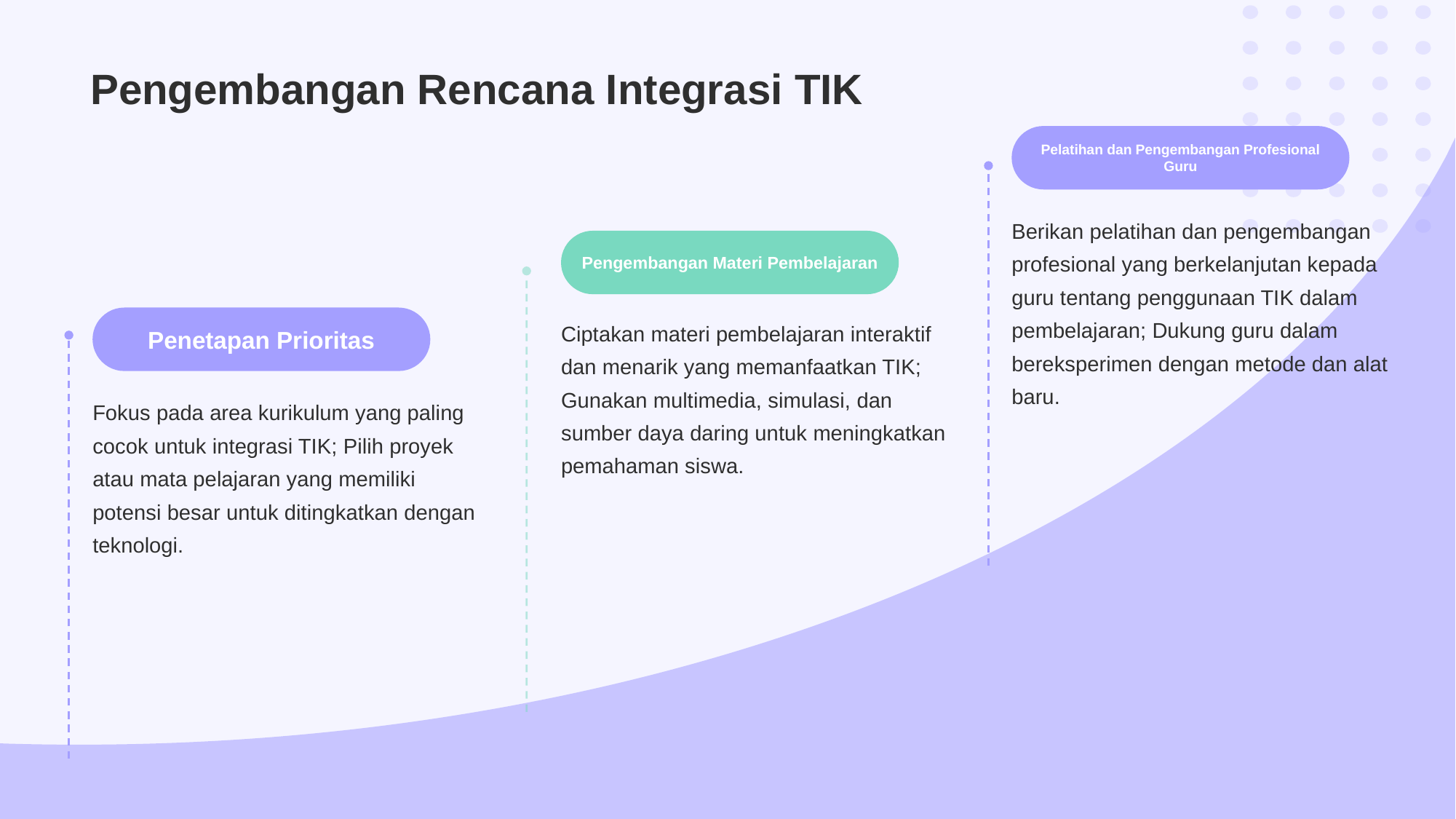

Pengembangan Rencana Integrasi TIK
Pelatihan dan Pengembangan Profesional Guru

Berikan pelatihan dan pengembangan profesional yang berkelanjutan kepada guru tentang penggunaan TIK dalam pembelajaran; Dukung guru dalam bereksperimen dengan metode dan alat baru.

Pengembangan Materi Pembelajaran
Ciptakan materi pembelajaran interaktif dan menarik yang memanfaatkan TIK; Gunakan multimedia, simulasi, dan sumber daya daring untuk meningkatkan pemahaman siswa.

Penetapan Prioritas
Fokus pada area kurikulum yang paling cocok untuk integrasi TIK; Pilih proyek atau mata pelajaran yang memiliki potensi besar untuk ditingkatkan dengan teknologi.